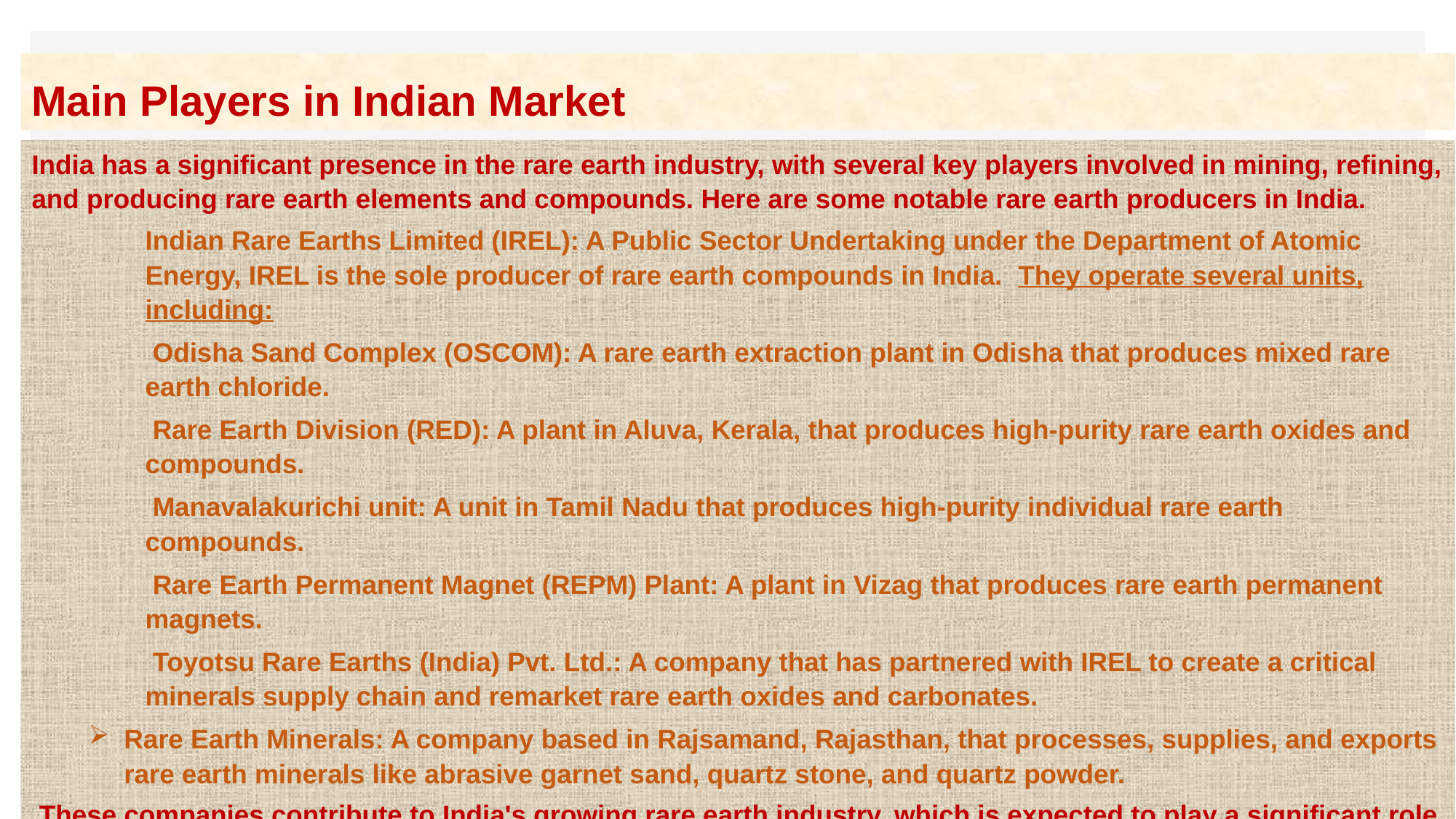

# Main Players in Indian Market
India has a significant presence in the rare earth industry, with several key players involved in mining, refining, and producing rare earth elements and compounds. Here are some notable rare earth producers in India.
Indian Rare Earths Limited (IREL): A Public Sector Undertaking under the Department of Atomic Energy, IREL is the sole producer of rare earth compounds in India.  They operate several units, including:
 Odisha Sand Complex (OSCOM): A rare earth extraction plant in Odisha that produces mixed rare earth chloride.
 Rare Earth Division (RED): A plant in Aluva, Kerala, that produces high-purity rare earth oxides and compounds.
 Manavalakurichi unit: A unit in Tamil Nadu that produces high-purity individual rare earth compounds.
 Rare Earth Permanent Magnet (REPM) Plant: A plant in Vizag that produces rare earth permanent magnets.
 Toyotsu Rare Earths (India) Pvt. Ltd.: A company that has partnered with IREL to create a critical minerals supply chain and remarket rare earth oxides and carbonates.
Rare Earth Minerals: A company based in Rajsamand, Rajasthan, that processes, supplies, and exports rare earth minerals like abrasive garnet sand, quartz stone, and quartz powder.
 These companies contribute to India's growing rare earth industry, which is expected to play a significant role in the country's economic development and technological advancements.